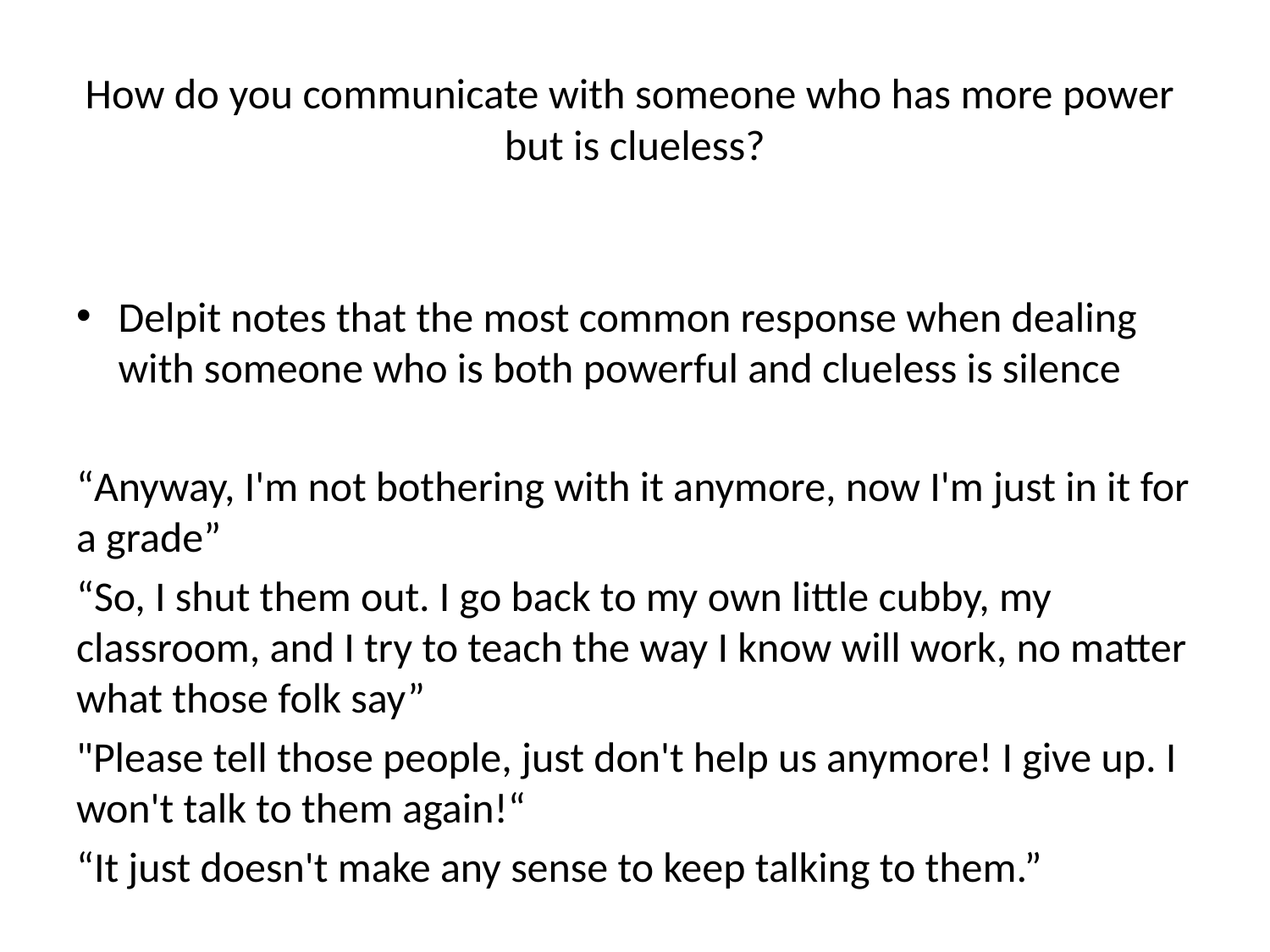

# How do you communicate with someone who has more power but is clueless?
Delpit notes that the most common response when dealing with someone who is both powerful and clueless is silence

“Anyway, I'm not bothering with it anymore, now I'm just in it for a grade”
“So, I shut them out. I go back to my own little cubby, my classroom, and I try to teach the way I know will work, no matter what those folk say”
"Please tell those people, just don't help us anymore! I give up. I won't talk to them again!“
“It just doesn't make any sense to keep talking to them.”